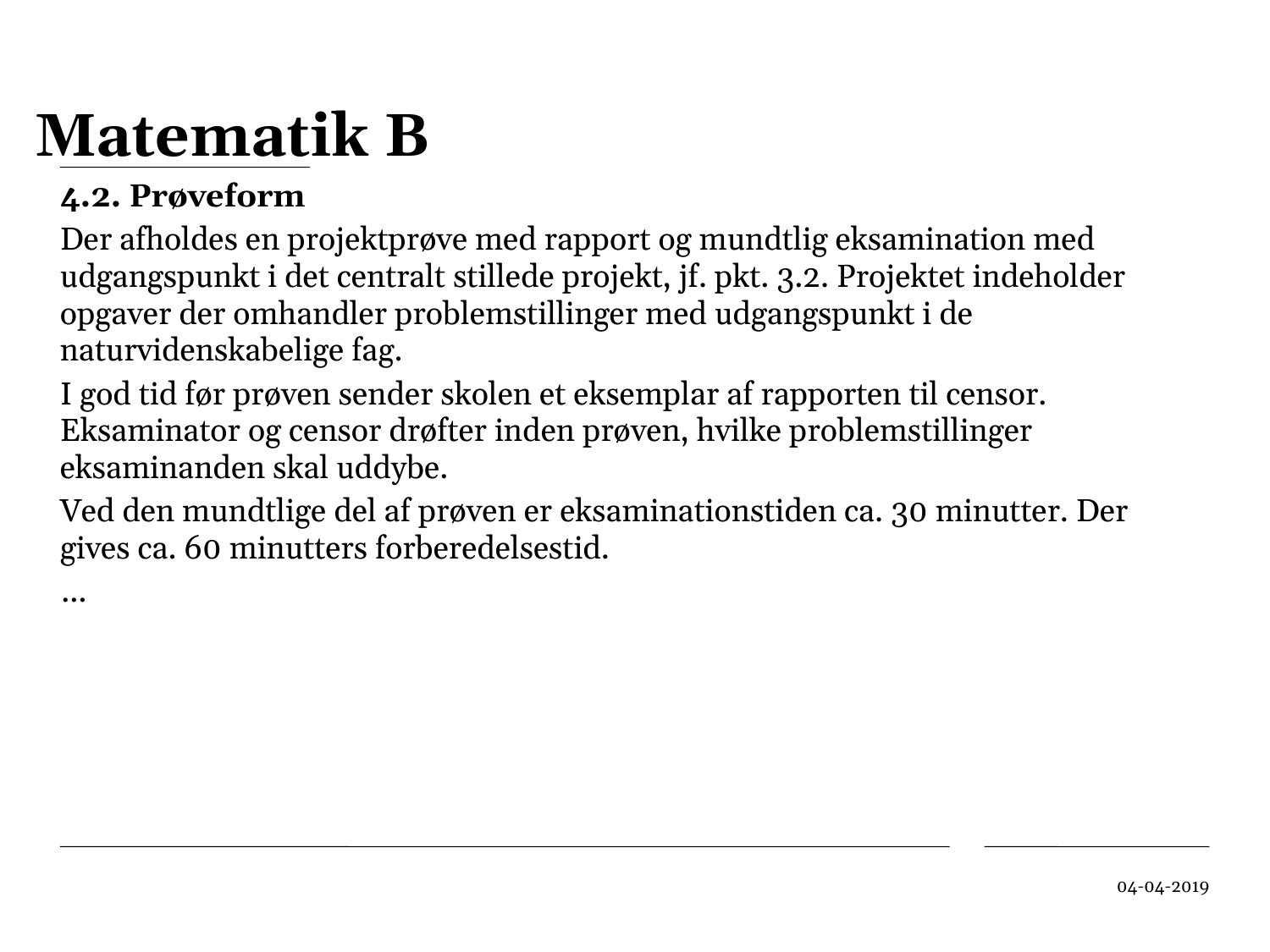

# Matematik B
4.2. Prøveform
Der afholdes en projektprøve med rapport og mundtlig eksamination med udgangspunkt i det centralt stillede projekt, jf. pkt. 3.2. Projektet indeholder opgaver der omhandler problemstillinger med udgangspunkt i de naturvidenskabelige fag.
I god tid før prøven sender skolen et eksemplar af rapporten til censor. Eksaminator og censor drøfter inden prøven, hvilke problemstillinger eksaminanden skal uddybe.
Ved den mundtlige del af prøven er eksaminationstiden ca. 30 minutter. Der gives ca. 60 minutters forberedelsestid.
…
04-04-2019